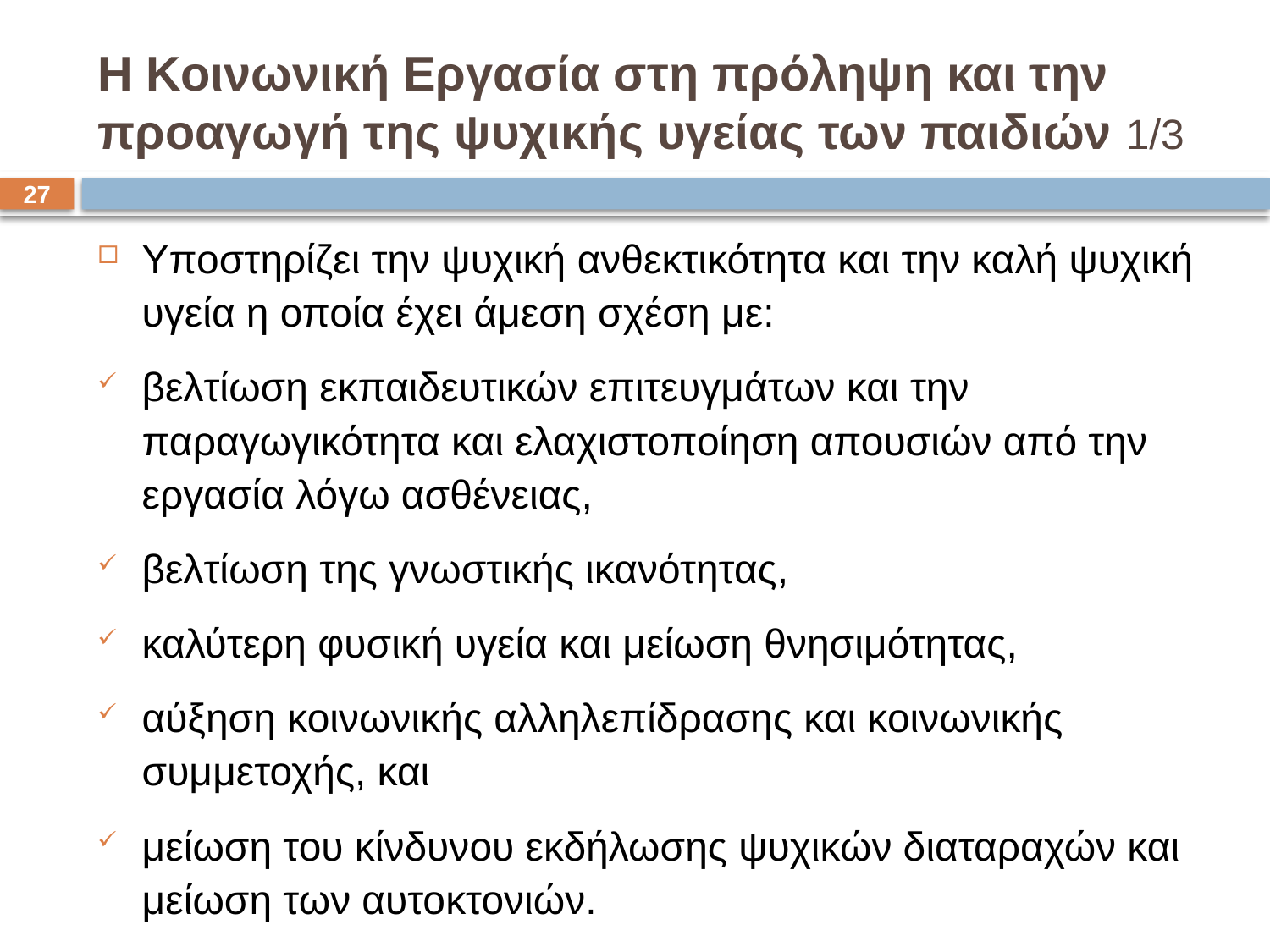

# Η Κοινωνική Εργασία στη πρόληψη και την προαγωγή της ψυχικής υγείας των παιδιών 1/3
27
Υποστηρίζει την ψυχική ανθεκτικότητα και την καλή ψυχική υγεία η οποία έχει άμεση σχέση με:
βελτίωση εκπαιδευτικών επιτευγμάτων και την παραγωγικότητα και ελαχιστοποίηση απουσιών από την εργασία λόγω ασθένειας,
βελτίωση της γνωστικής ικανότητας,
καλύτερη φυσική υγεία και μείωση θνησιμότητας,
αύξηση κοινωνικής αλληλεπίδρασης και κοινωνικής συμμετοχής, και
μείωση του κίνδυνου εκδήλωσης ψυχικών διαταραχών και μείωση των αυτοκτονιών.